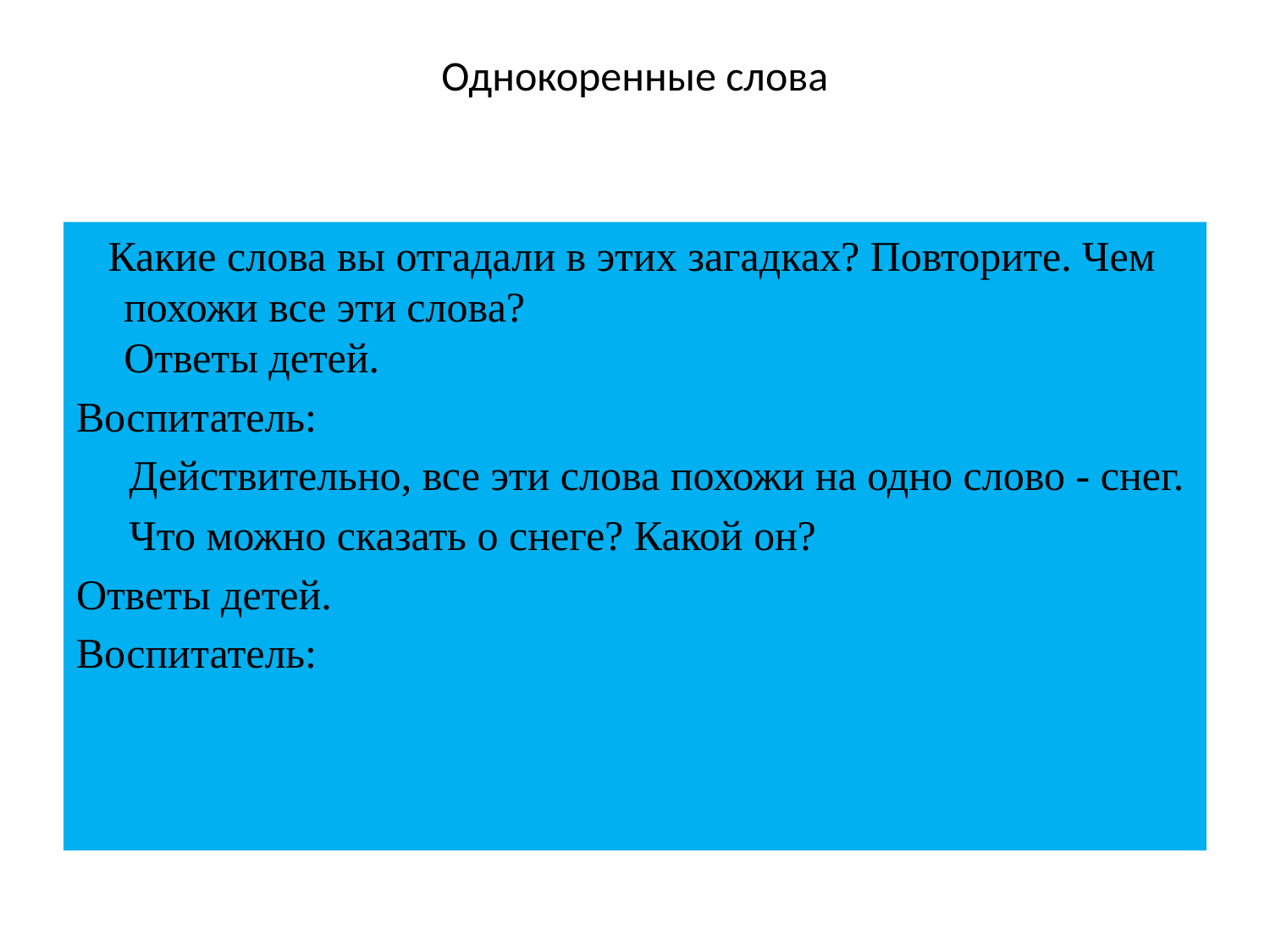

# Однокоренные слова

   Какие слова вы отгадали в этих загадках? Повторите. Чем похожи все эти слова?                                                    Ответы детей.
Воспитатель:
     Действительно, все эти слова похожи на одно слово - снег.
     Что можно сказать о снеге? Какой он?
Ответы детей.
Воспитатель: